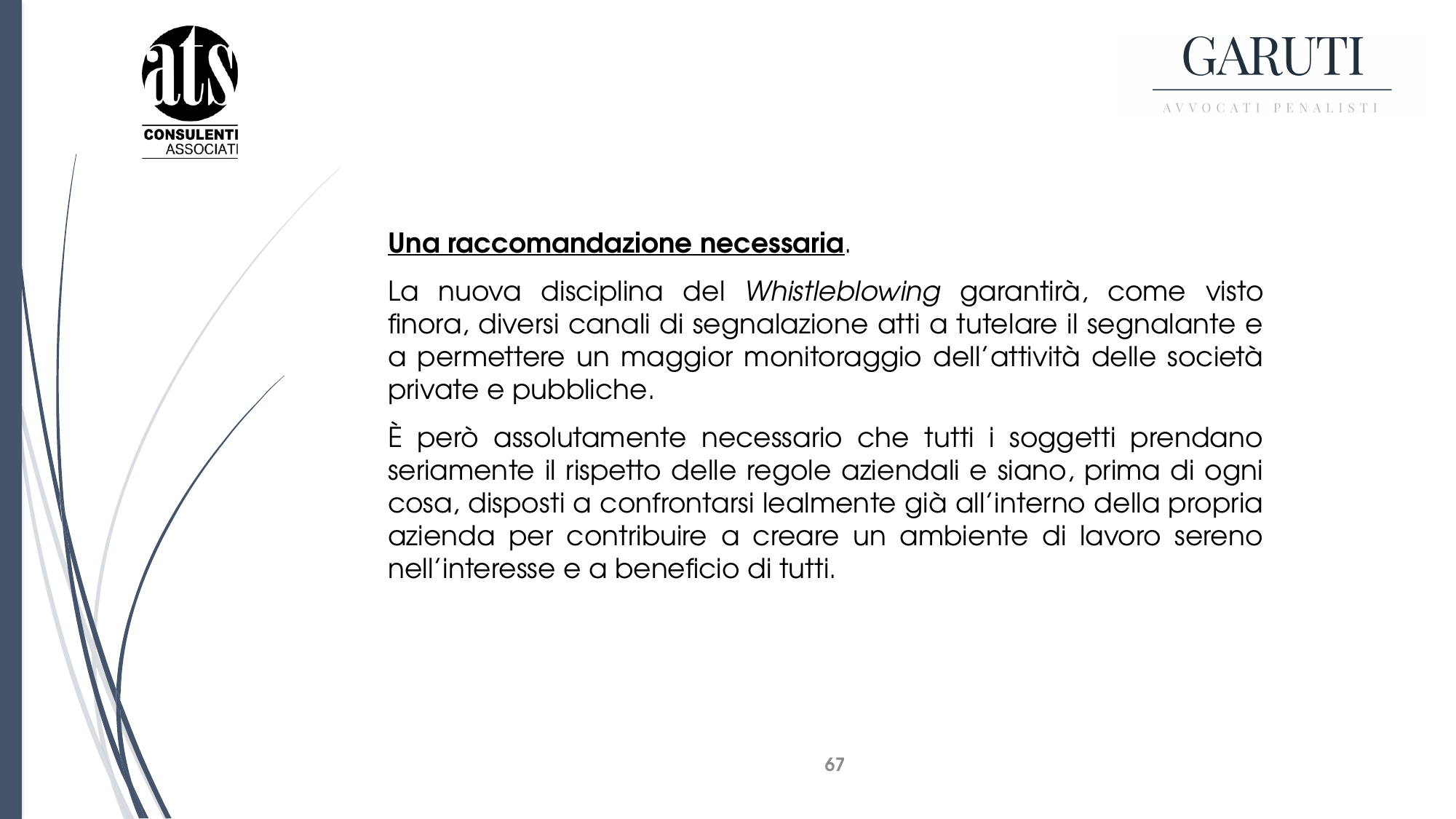

Una raccomandazione necessaria.
La nuova disciplina del Whistleblowing garantirà, come visto finora, diversi canali di segnalazione atti a tutelare il segnalante e a permettere un maggior monitoraggio dell’attività delle società private e pubbliche.
È però assolutamente necessario che tutti i soggetti prendano seriamente il rispetto delle regole aziendali e siano, prima di ogni cosa, disposti a confrontarsi lealmente già all’interno della propria azienda per contribuire a creare un ambiente di lavoro sereno nell’interesse e a beneficio di tutti.

#

67